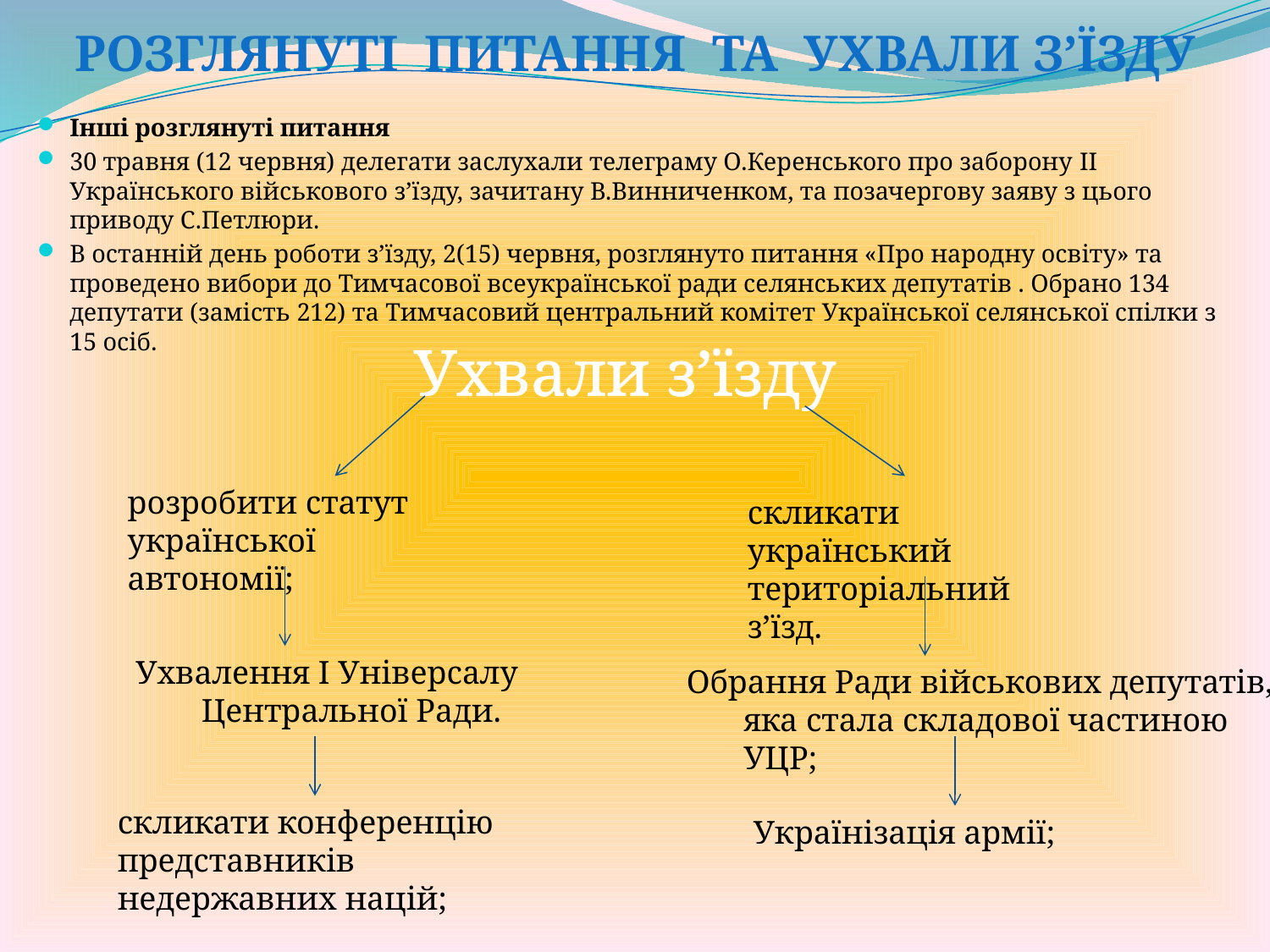

Розглянуті  питання  та  ухвали з’їзду

Інші розглянуті питання
30 травня (12 червня) делегати заслухали телеграму О.Керенського про заборону II Українського військового з’їзду, зачитану В.Винниченком, та позачергову заяву з цього приводу С.Петлюри.
В останній день роботи з’їзду, 2(15) червня, розглянуто питання «Про народну освіту» та проведено вибори до Тимчасової всеукраїнської ради селянських депутатів . Обрано 134 депутати (замість 212) та Тимчасовий центральний комітет Української селянської спілки з 15 осіб.
Ухвали з’їзду
розробити статут української автономії;

скликати український територіальний з’їзд.
Ухвалення І Універсалу Центральної Ради.
Обрання Ради військових депутатів, яка стала складової частиною УЦР;
скликати конференцію представників недержавних націй;
Українізація армії;